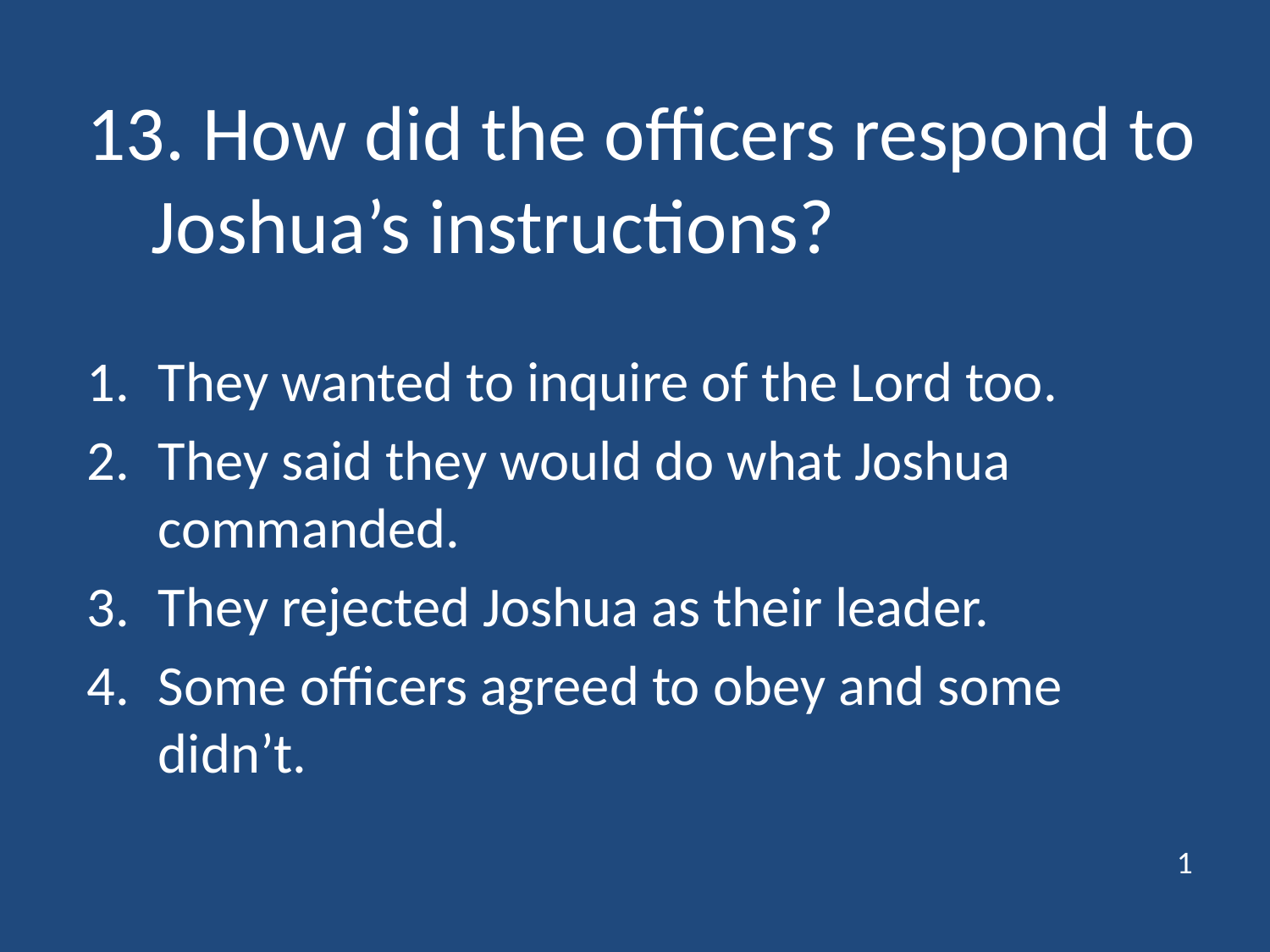

# 13. How did the officers respond to Joshua’s instructions?
They wanted to inquire of the Lord too.
They said they would do what Joshua commanded.
They rejected Joshua as their leader.
Some officers agreed to obey and some didn’t.
1